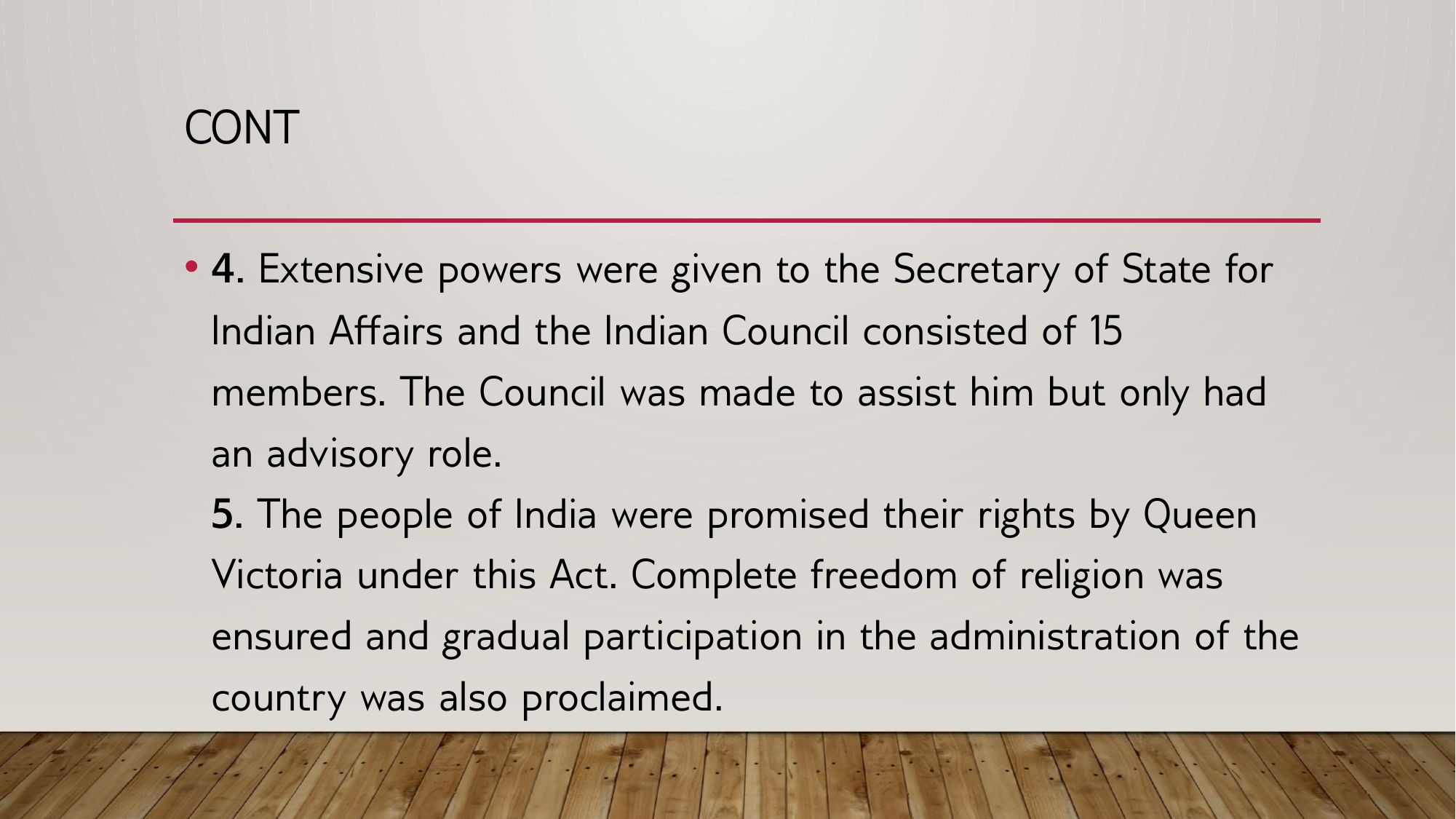

# CONT
4. Extensive powers were given to the Secretary of State for Indian Affairs and the Indian Council consisted of 15 members. The Council was made to assist him but only had an advisory role.
5. The people of India were promised their rights by Queen Victoria under this Act. Complete freedom of religion was ensured and gradual participation in the administration of the country was also proclaimed.